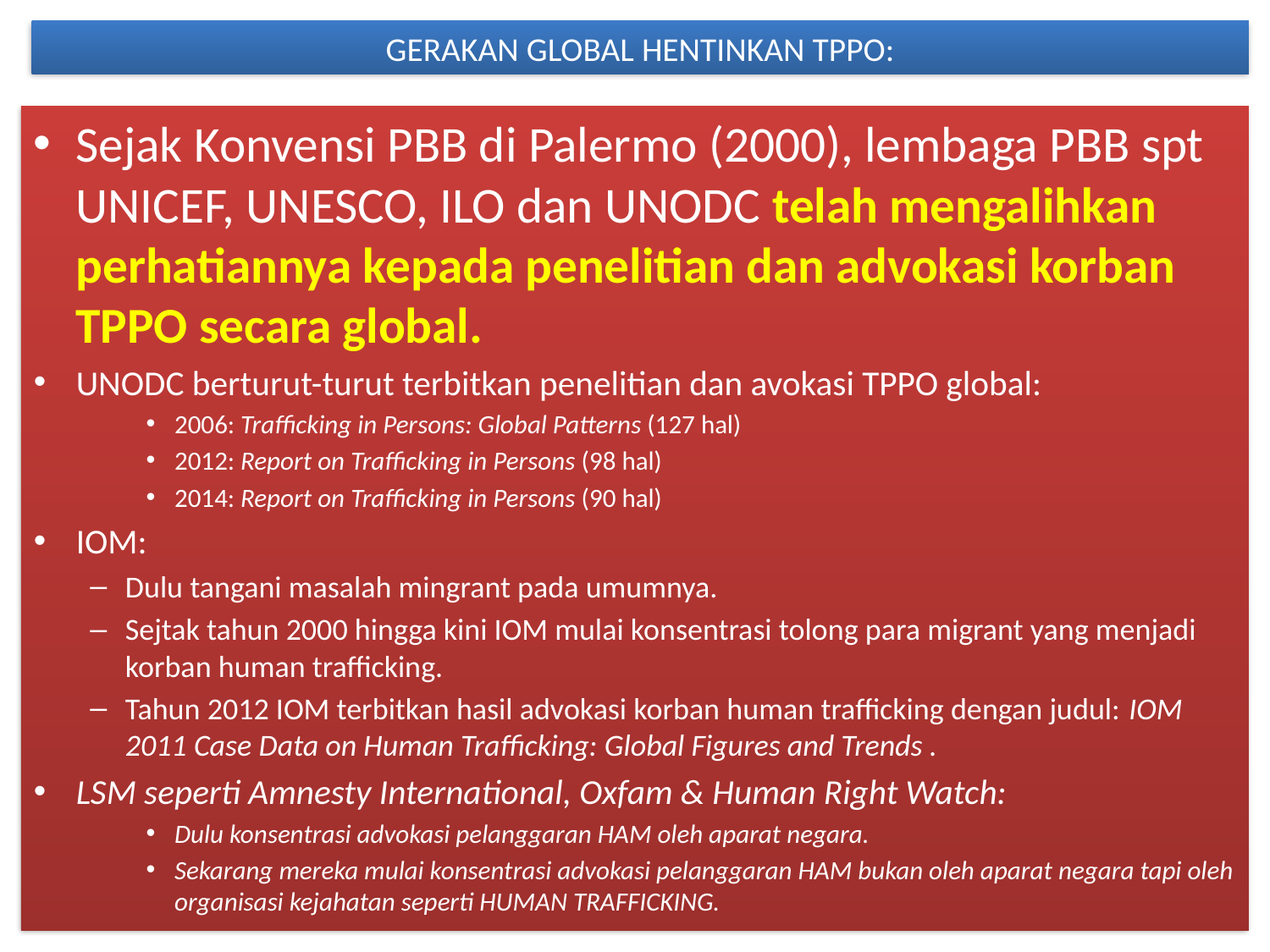

# GERAKAN GLOBAL HENTINKAN TPPO:
Sejak Konvensi PBB di Palermo (2000), lembaga PBB spt UNICEF, UNESCO, ILO dan UNODC telah mengalihkan perhatiannya kepada penelitian dan advokasi korban TPPO secara global.
UNODC berturut-turut terbitkan penelitian dan avokasi TPPO global:
2006: Trafficking in Persons: Global Patterns (127 hal)
2012: Report on Trafficking in Persons (98 hal)
2014: Report on Trafficking in Persons (90 hal)
IOM:
Dulu tangani masalah mingrant pada umumnya.
Sejtak tahun 2000 hingga kini IOM mulai konsentrasi tolong para migrant yang menjadi korban human trafficking.
Tahun 2012 IOM terbitkan hasil advokasi korban human trafficking dengan judul: IOM 2011 Case Data on Human Trafficking: Global Figures and Trends .
LSM seperti Amnesty International, Oxfam & Human Right Watch:
Dulu konsentrasi advokasi pelanggaran HAM oleh aparat negara.
Sekarang mereka mulai konsentrasi advokasi pelanggaran HAM bukan oleh aparat negara tapi oleh organisasi kejahatan seperti HUMAN TRAFFICKING.